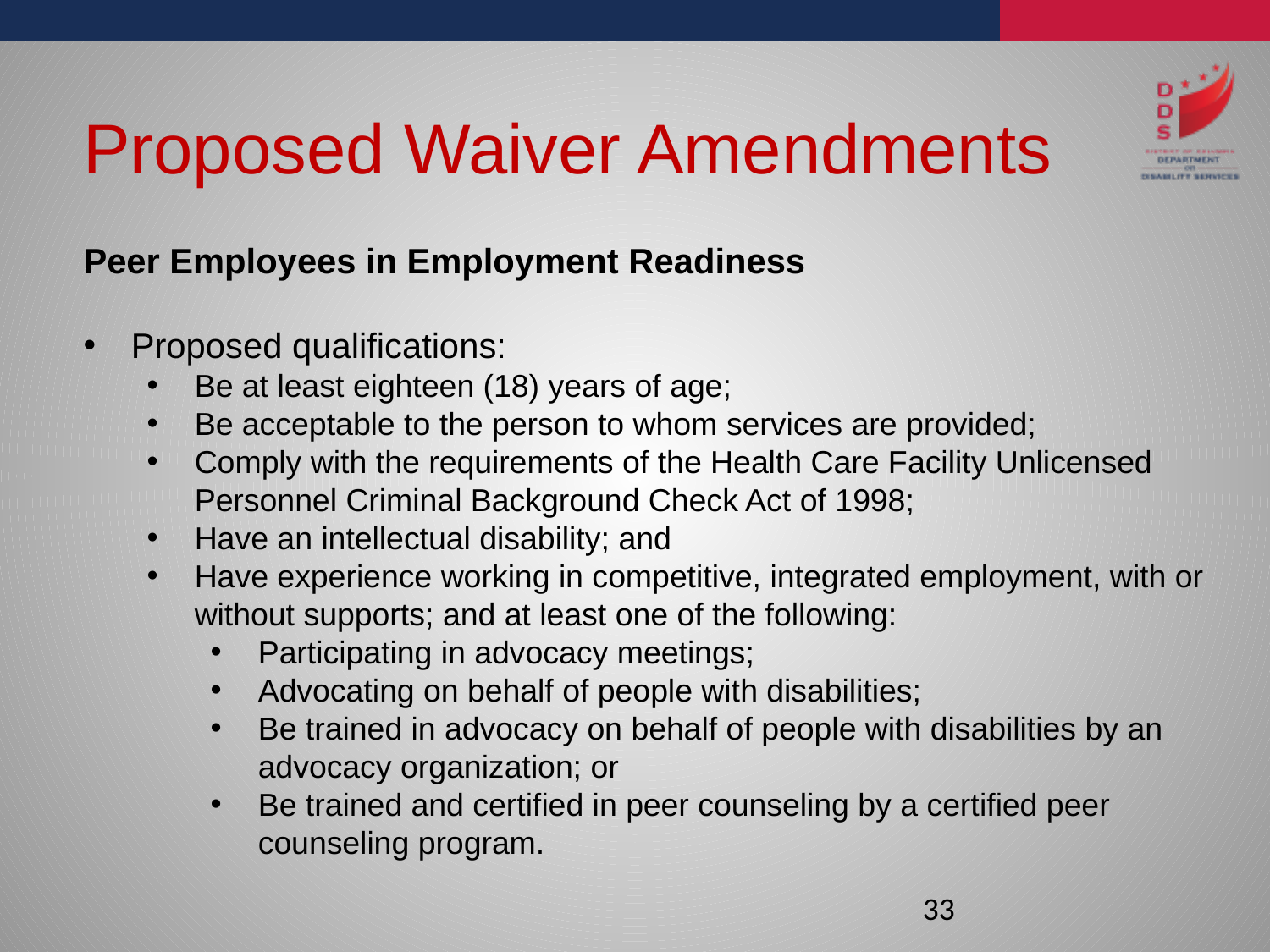

Proposed Waiver Amendments

Peer Employees in Employment Readiness

Proposed qualifications:
Be at least eighteen (18) years of age;
Be acceptable to the person to whom services are provided;
Comply with the requirements of the Health Care Facility Unlicensed Personnel Criminal Background Check Act of 1998;
Have an intellectual disability; and
Have experience working in competitive, integrated employment, with or without supports; and at least one of the following:
Participating in advocacy meetings;
Advocating on behalf of people with disabilities;
Be trained in advocacy on behalf of people with disabilities by an advocacy organization; or
Be trained and certified in peer counseling by a certified peer counseling program.

33